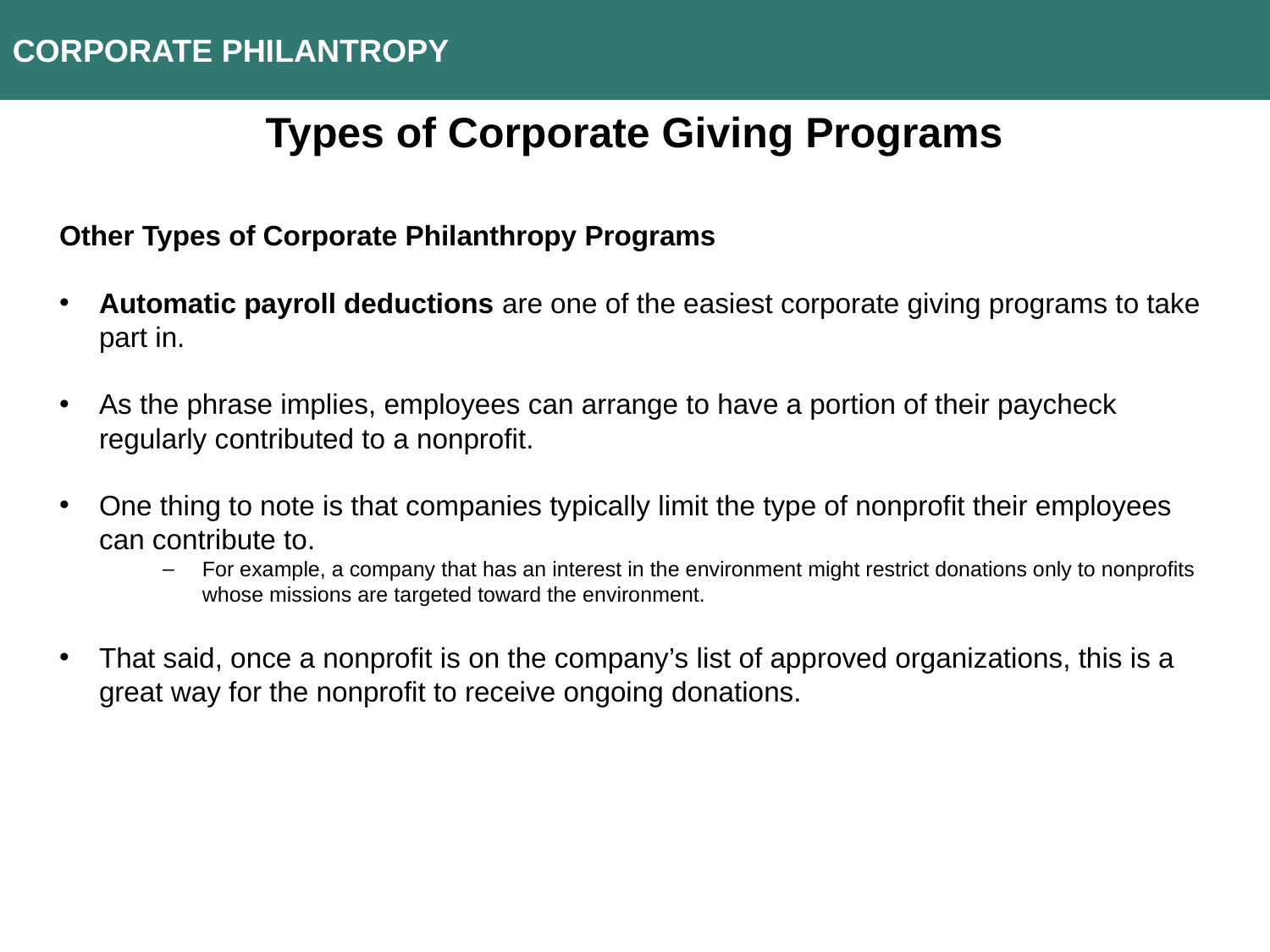

CORPORATE PHILANTROPY

Types of Corporate Giving Programs
Other Types of Corporate Philanthropy Programs

Automatic payroll deductions are one of the easiest corporate giving programs to take part in.

As the phrase implies, employees can arrange to have a portion of their paycheck regularly contributed to a nonprofit.

One thing to note is that companies typically limit the type of nonprofit their employees can contribute to.
For example, a company that has an interest in the environment might restrict donations only to nonprofits whose missions are targeted toward the environment.

That said, once a nonprofit is on the company’s list of approved organizations, this is a great way for the nonprofit to receive ongoing donations.